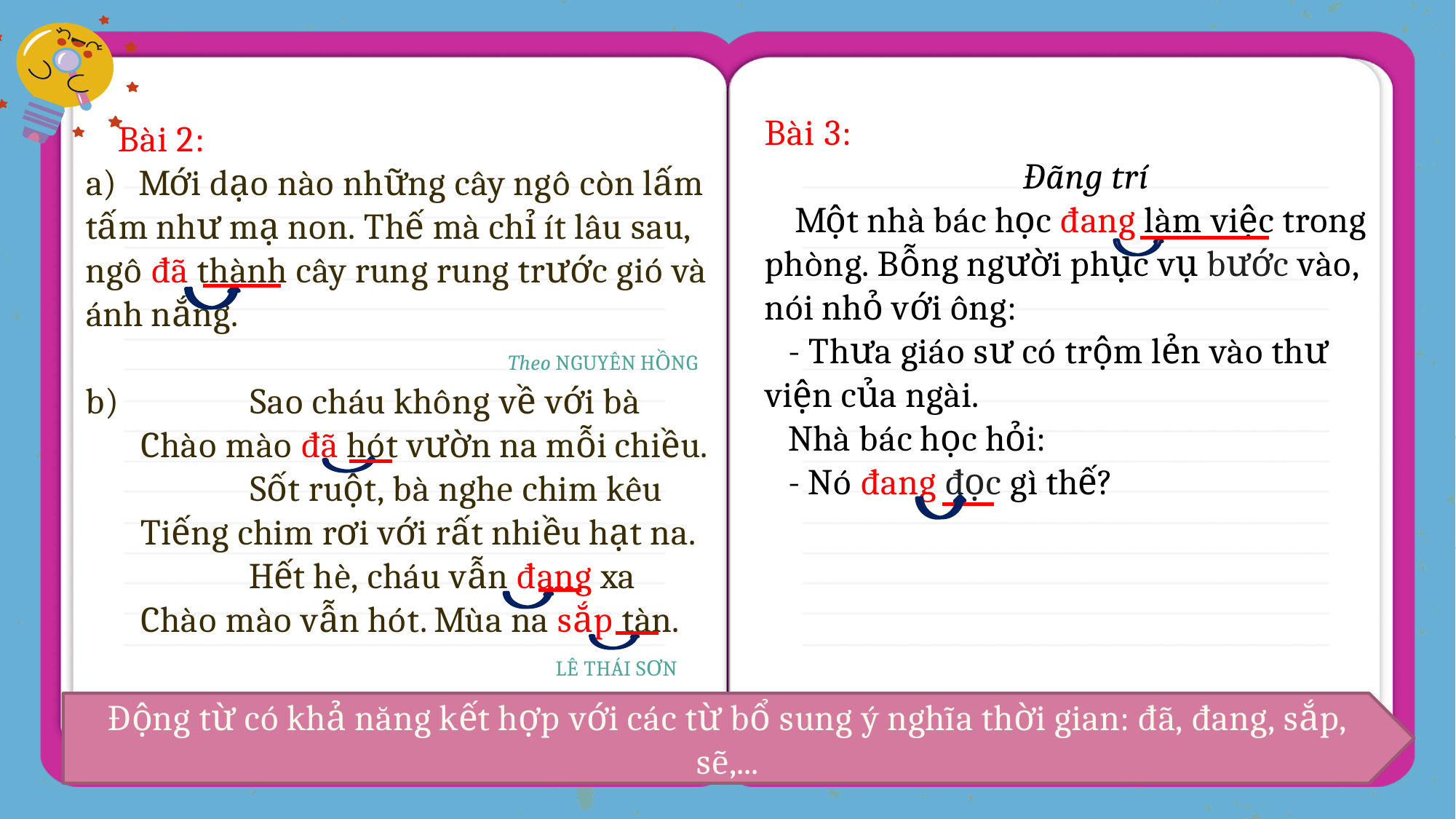

Bài 2:
Mới dạo nào những cây ngô còn lấm
tấm như mạ non. Thế mà chỉ ít lâu sau,
ngô đã thành cây rung rung trước gió và
ánh nắng.
       			     Theo NGUYÊN HỒNG
b) 		Sao cháu không về với bà
	Chào mào đã hót vườn na mỗi chiều.
		Sốt ruột, bà nghe chim kêu
	Tiếng chim rơi với rất nhiều hạt na.
		Hết hè, cháu vẫn đang xa
	Chào mào vẫn hót. Mùa na sắp tàn.
				           LÊ THÁI SƠN
Bài 3:
 Đãng trí
    Một nhà bác học đang làm việc trong phòng. Bỗng người phục vụ bước vào, nói nhỏ với ông:
   - Thưa giáo sư có trộm lẻn vào thư viện của ngài.
   Nhà bác học hỏi:
   - Nó đang đọc gì thế?

Động từ có khả năng kết hợp với các từ bổ sung ý nghĩa thời gian: đã, đang, sắp, sẽ,...